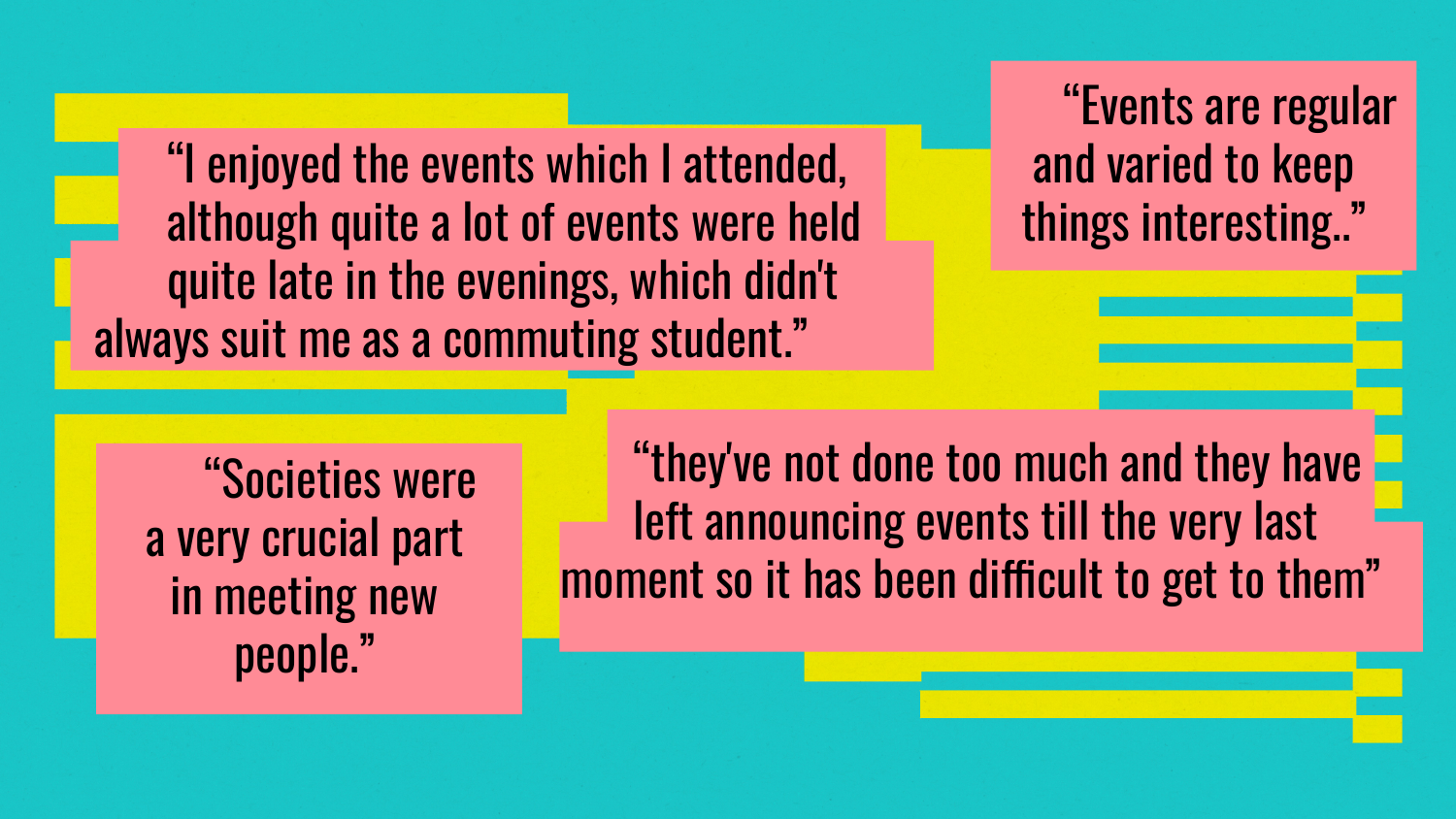

“Events are regular and varied to keep things interesting..”

“I enjoyed the events which I attended,
although quite a lot of events were held
quite late in the evenings, which didn't always suit me as a commuting student.”

“they've not done too much and they have
left announcing events till the very last moment so it has been difficult to get to them”

“Societies were a very crucial part in meeting new people.”